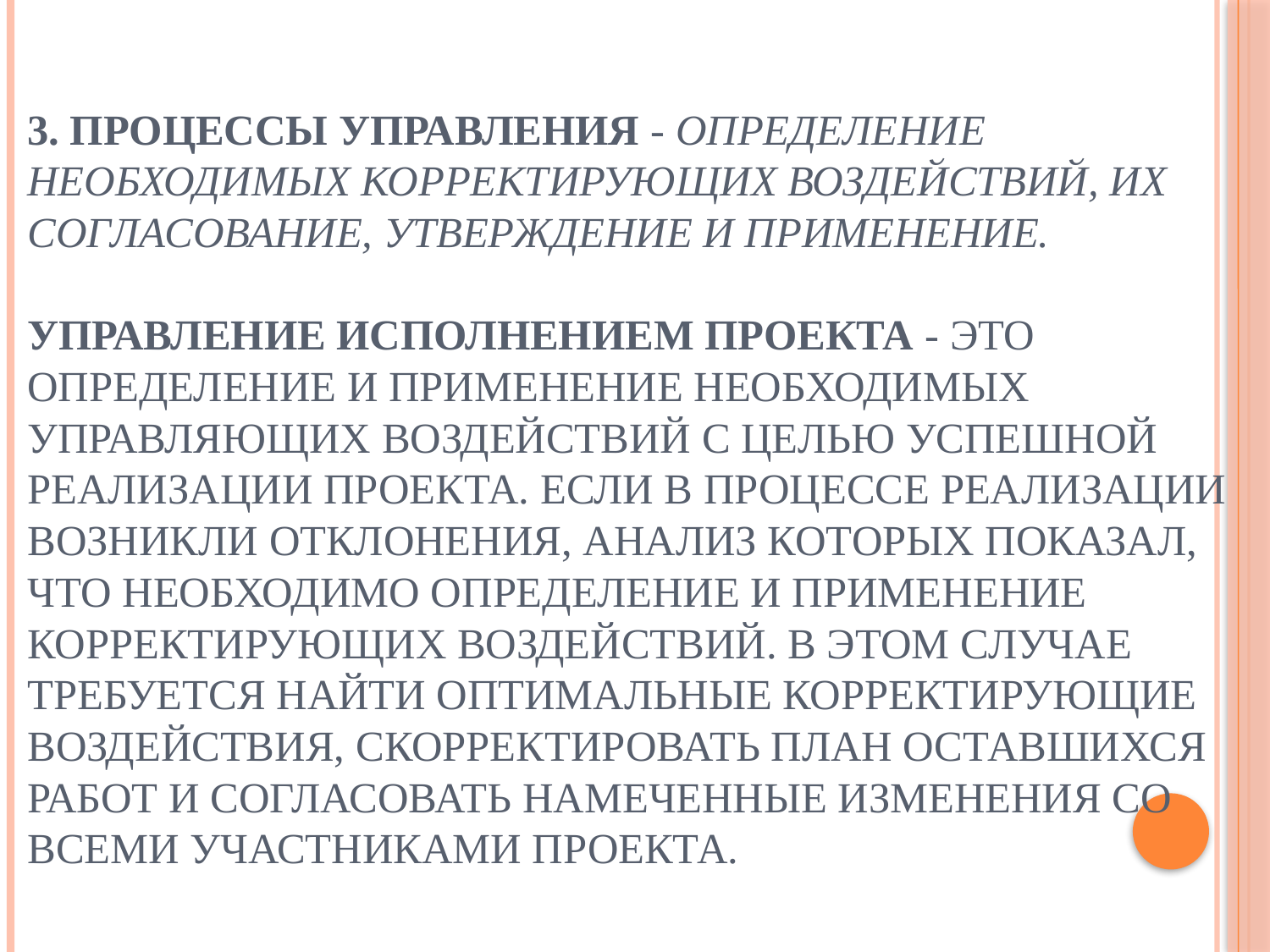

# 3. Процессы управления - определение необходимых корректирующих воздействий, их согласование, утверждение и применение. Управление исполнением проекта - это определение и применение необходимых управляющих воздействий с целью успешной реализации проекта. Если в процессе реализации возникли отклонения, анализ которых показал, что необходимо определение и применение корректирующих воздействий. В этом случае требуется найти оптимальные корректирующие воздействия, скорректировать план оставшихся работ и согласовать намеченные изменения со всеми участниками проекта.